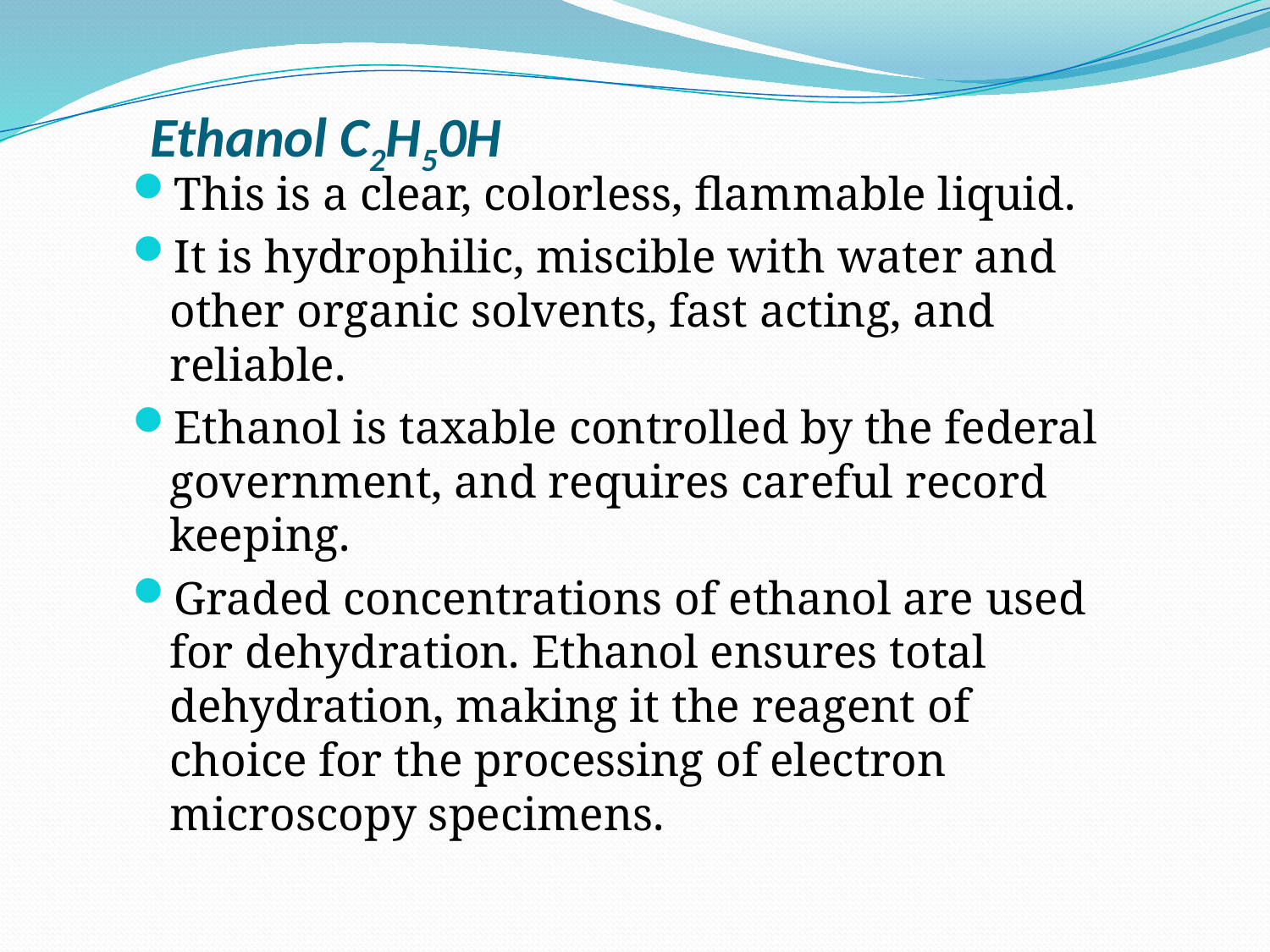

# Ethanol C2H50H
This is a clear, colorless, flammable liquid.
It is hydrophilic, miscible with water and other organic solvents, fast acting, and reliable.
Ethanol is taxable controlled by the federal government, and requires careful record
keeping.
Graded concentrations of ethanol are used for dehydration. Ethanol ensures total dehydration, making it the reagent of choice for the processing of electron microscopy specimens.